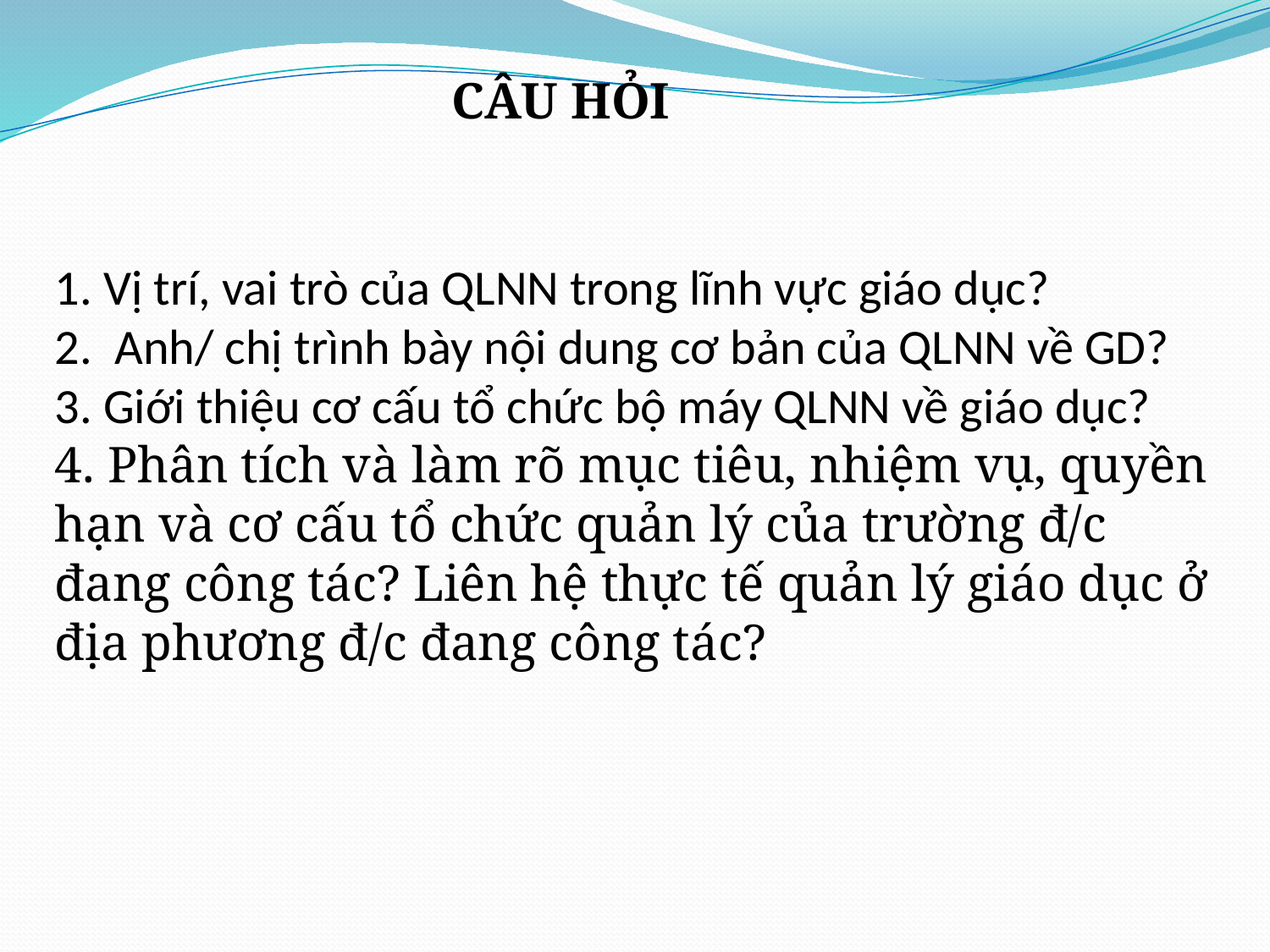

CÂU HỎI

1. Vị trí, vai trò của QLNN trong lĩnh vực giáo dục?
2.  Anh/ chị trình bày nội dung cơ bản của QLNN về GD?
3. Giới thiệu cơ cấu tổ chức bộ máy QLNN về giáo dục?
4. Phân tích và làm rõ mục tiêu, nhiệm vụ, quyền hạn và cơ cấu tổ chức quản lý của trường đ/c đang công tác? Liên hệ thực tế quản lý giáo dục ở địa phương đ/c đang công tác?